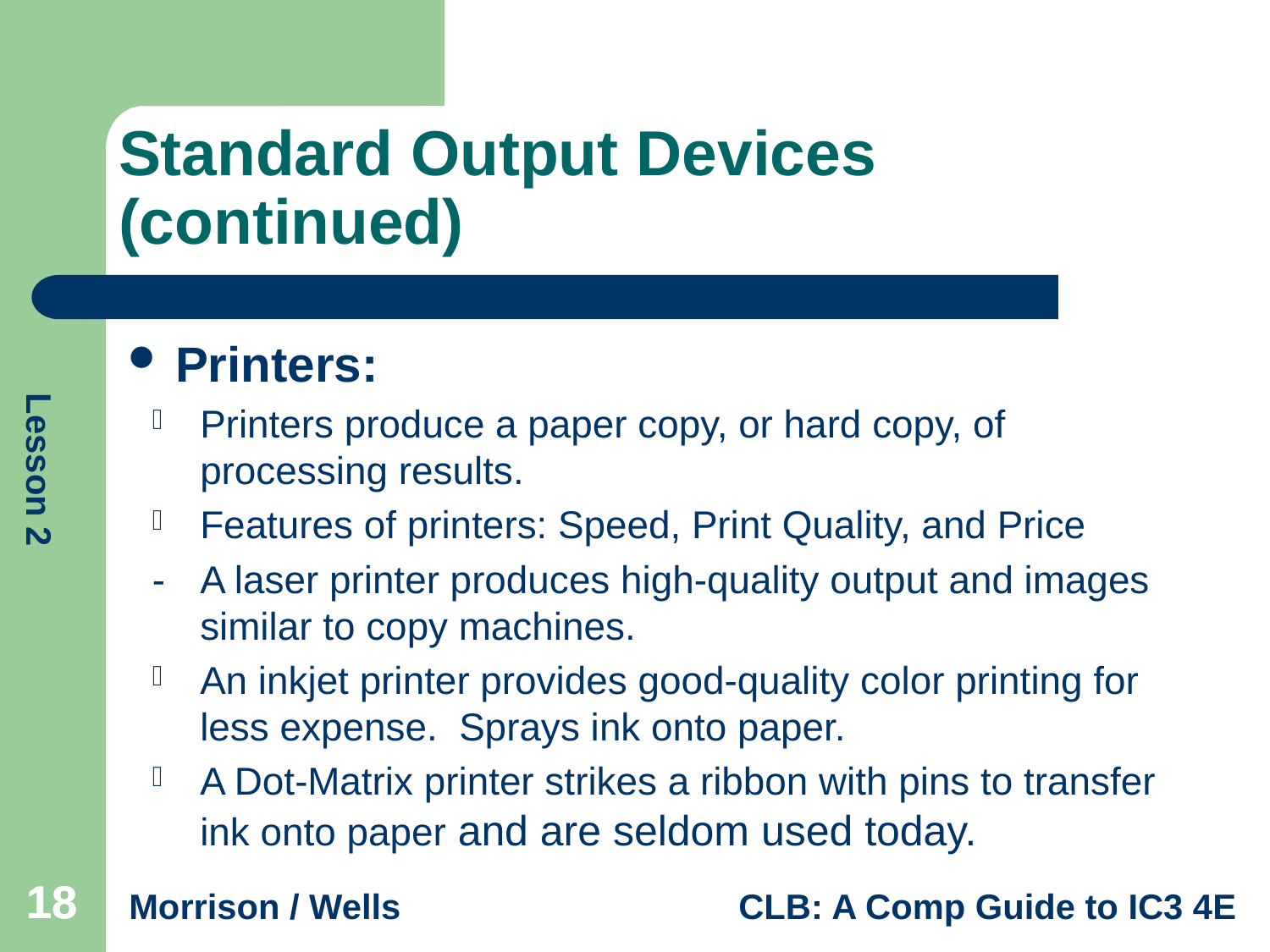

# Standard Output Devices (continued)
Printers:
Printers produce a paper copy, or hard copy, of processing results.
Features of printers: Speed, Print Quality, and Price
-  	A laser printer produces high-quality output and images similar to copy machines.
An inkjet printer provides good-quality color printing for less expense.  Sprays ink onto paper.
A Dot-Matrix printer strikes a ribbon with pins to transfer ink onto paper and are seldom used today.

18
18
18